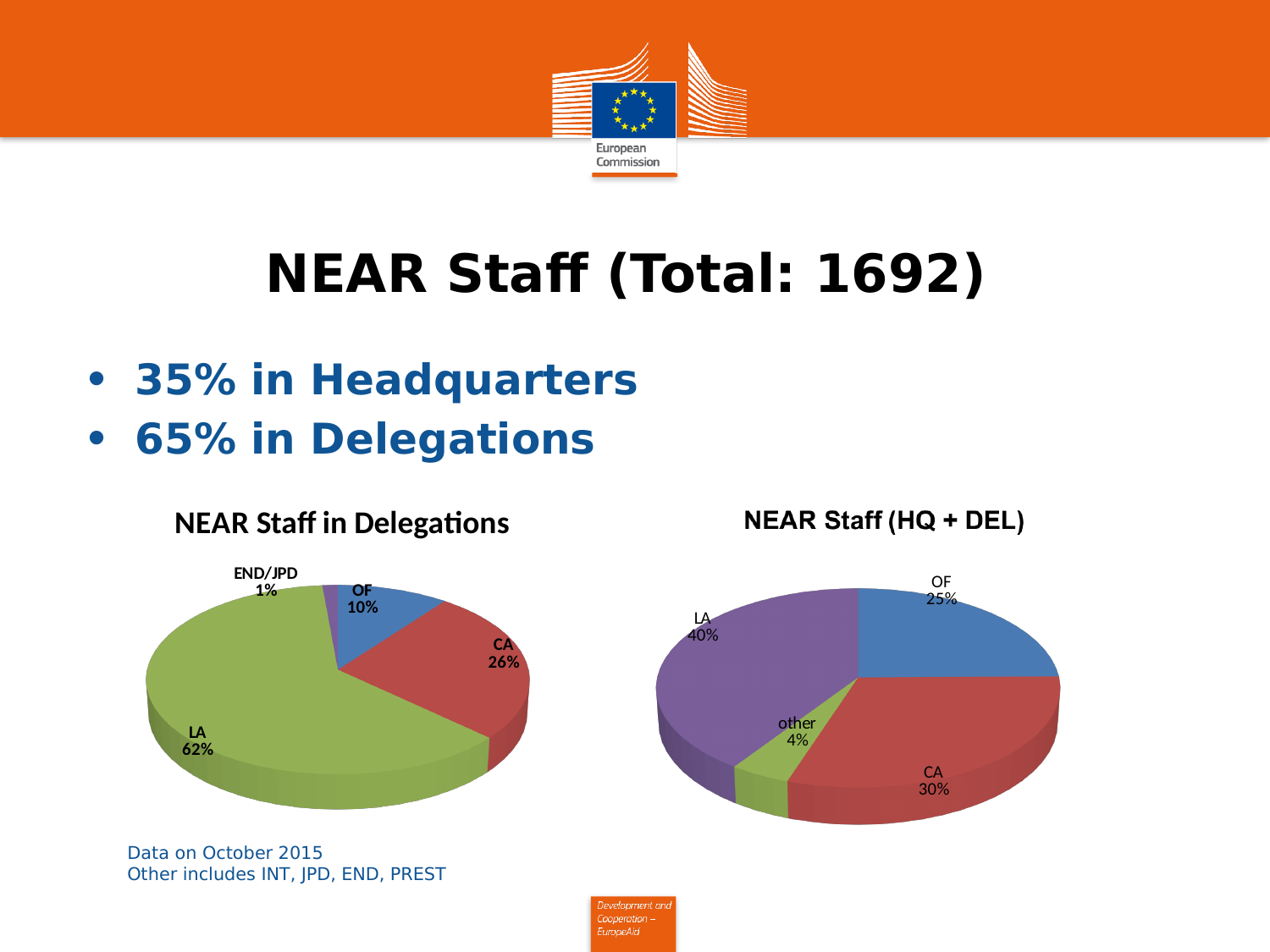

# NEAR Staff (Total: 1692)
35% in Headquarters
65% in Delegations

[unsupported chart]

[unsupported chart]

[unsupported chart]

Data on October 2015
Other includes INT, JPD, END, PREST